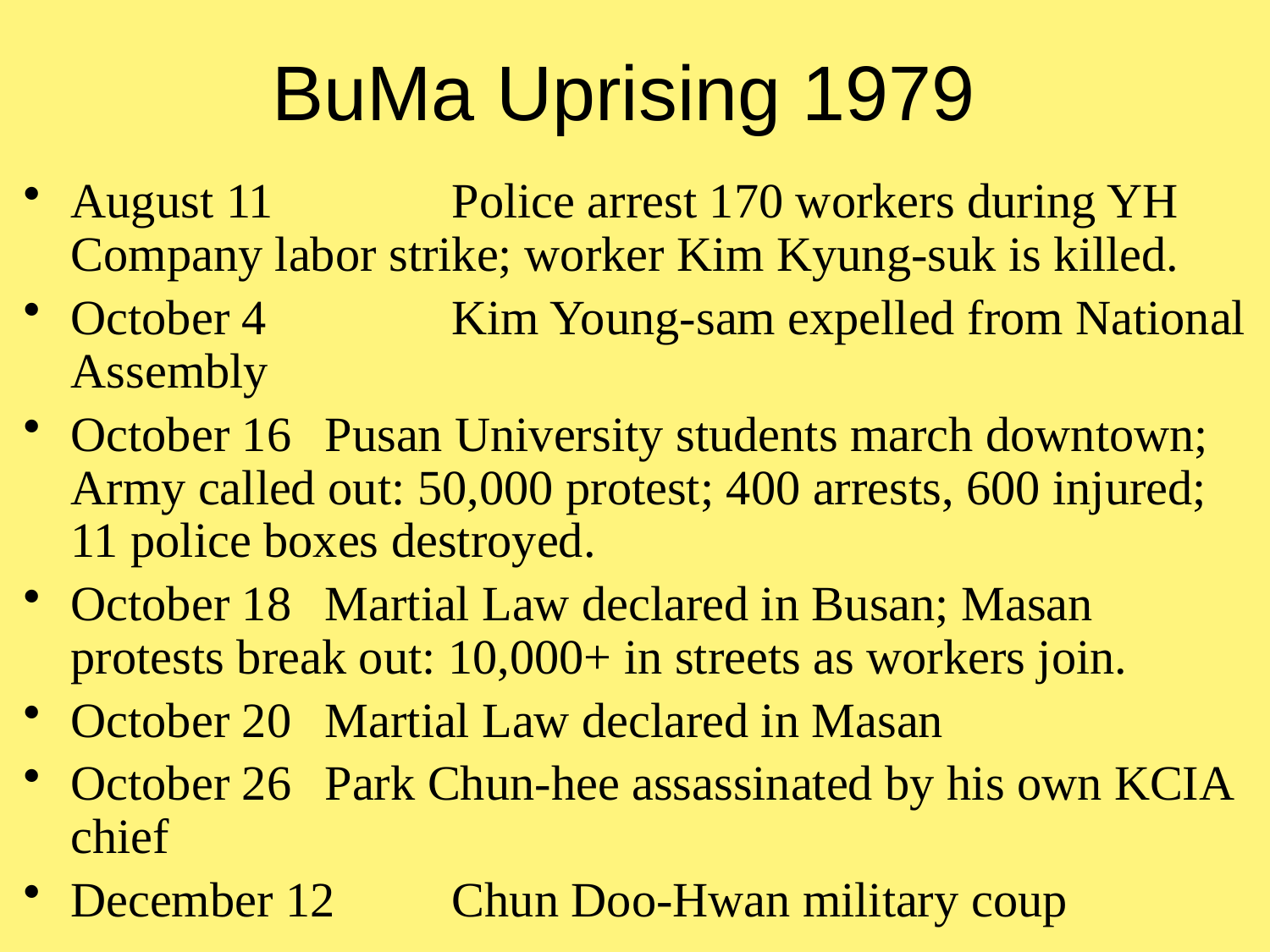

# BuMa Uprising 1979
August 11		Police arrest 170 workers during YH Company labor strike; worker Kim Kyung-suk is killed.
October 4		Kim Young-sam expelled from National Assembly
October 16 	Pusan University students march downtown; Army called out: 50,000 protest; 400 arrests, 600 injured; 11 police boxes destroyed.
October 18	Martial Law declared in Busan; Masan protests break out: 10,000+ in streets as workers join.
October 20	Martial Law declared in Masan
October 26	Park Chun-hee assassinated by his own KCIA chief
December 12 	Chun Doo-Hwan military coup